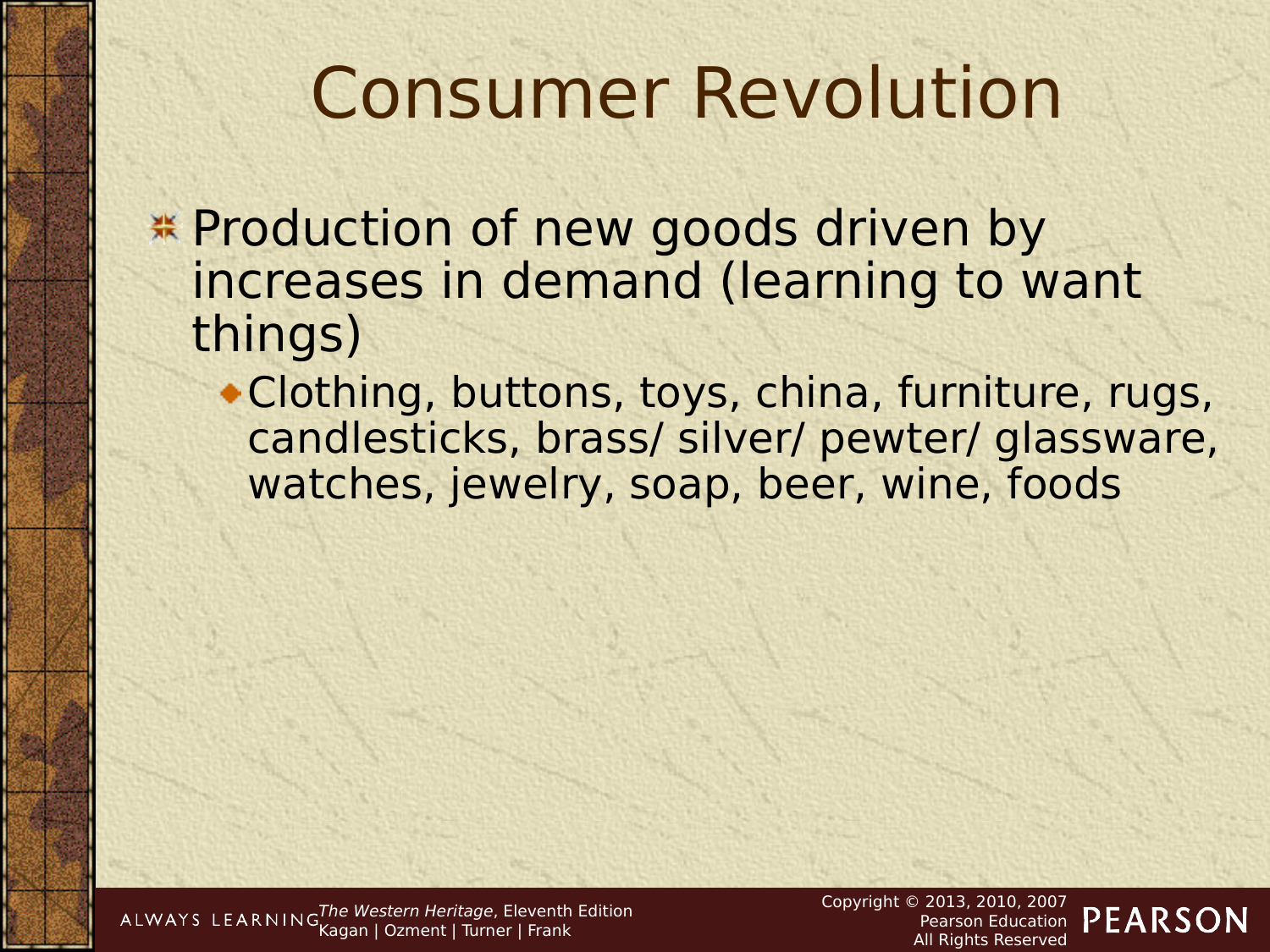

Consumer Revolution
Production of new goods driven by increases in demand (learning to want things)
Clothing, buttons, toys, china, furniture, rugs, candlesticks, brass/ silver/ pewter/ glassware, watches, jewelry, soap, beer, wine, foods